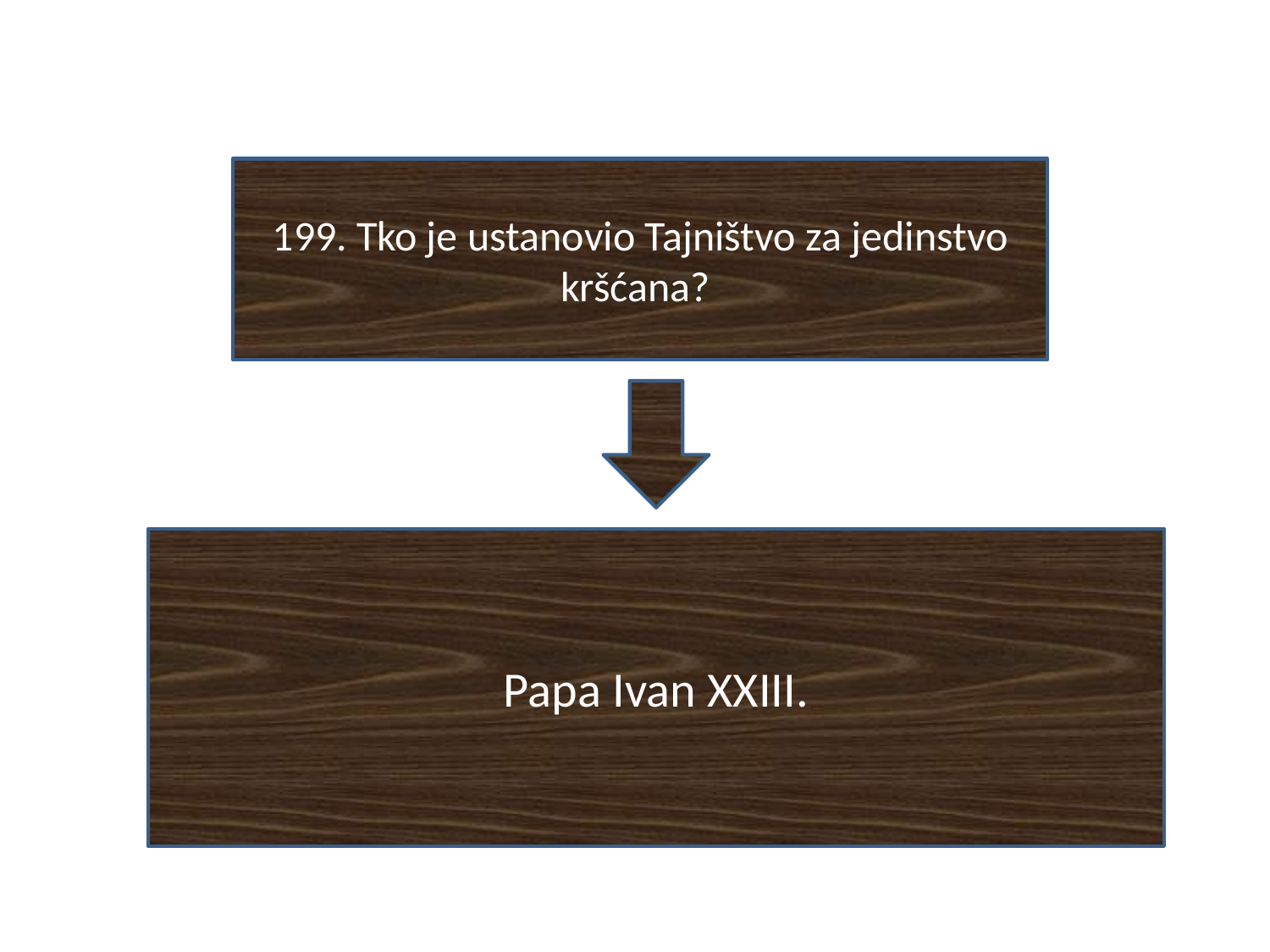

#
199. Tko je ustanovio Tajništvo za jedinstvo kršćana?

Papa Ivan XXIII.